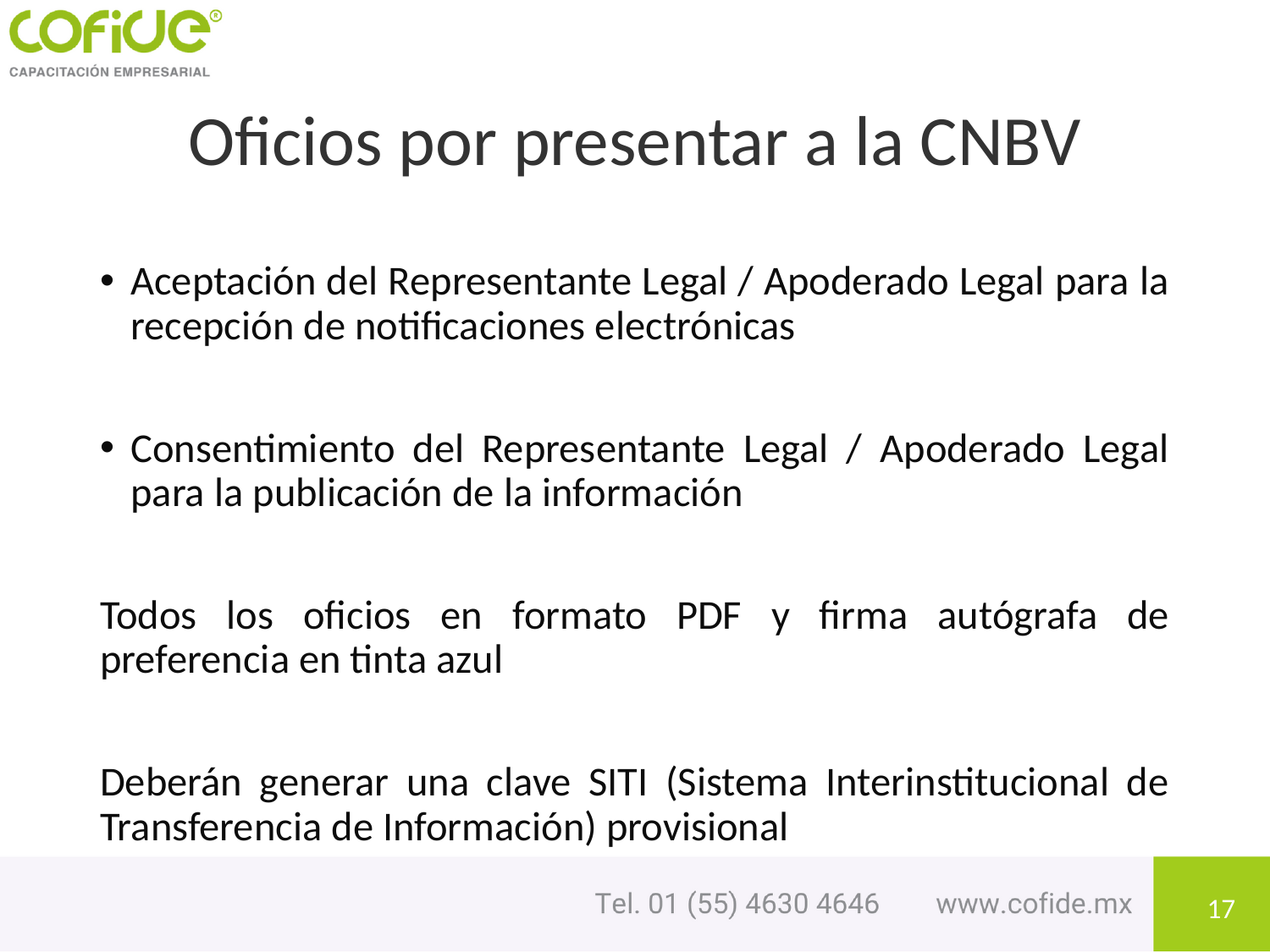

# Oficios por presentar a la CNBV
Aceptación del Representante Legal / Apoderado Legal para la recepción de notificaciones electrónicas

Consentimiento del Representante Legal / Apoderado Legal para la publicación de la información

Todos los oficios en formato PDF y firma autógrafa de preferencia en tinta azul

Deberán generar una clave SITI (Sistema Interinstitucional de Transferencia de Información) provisional

17